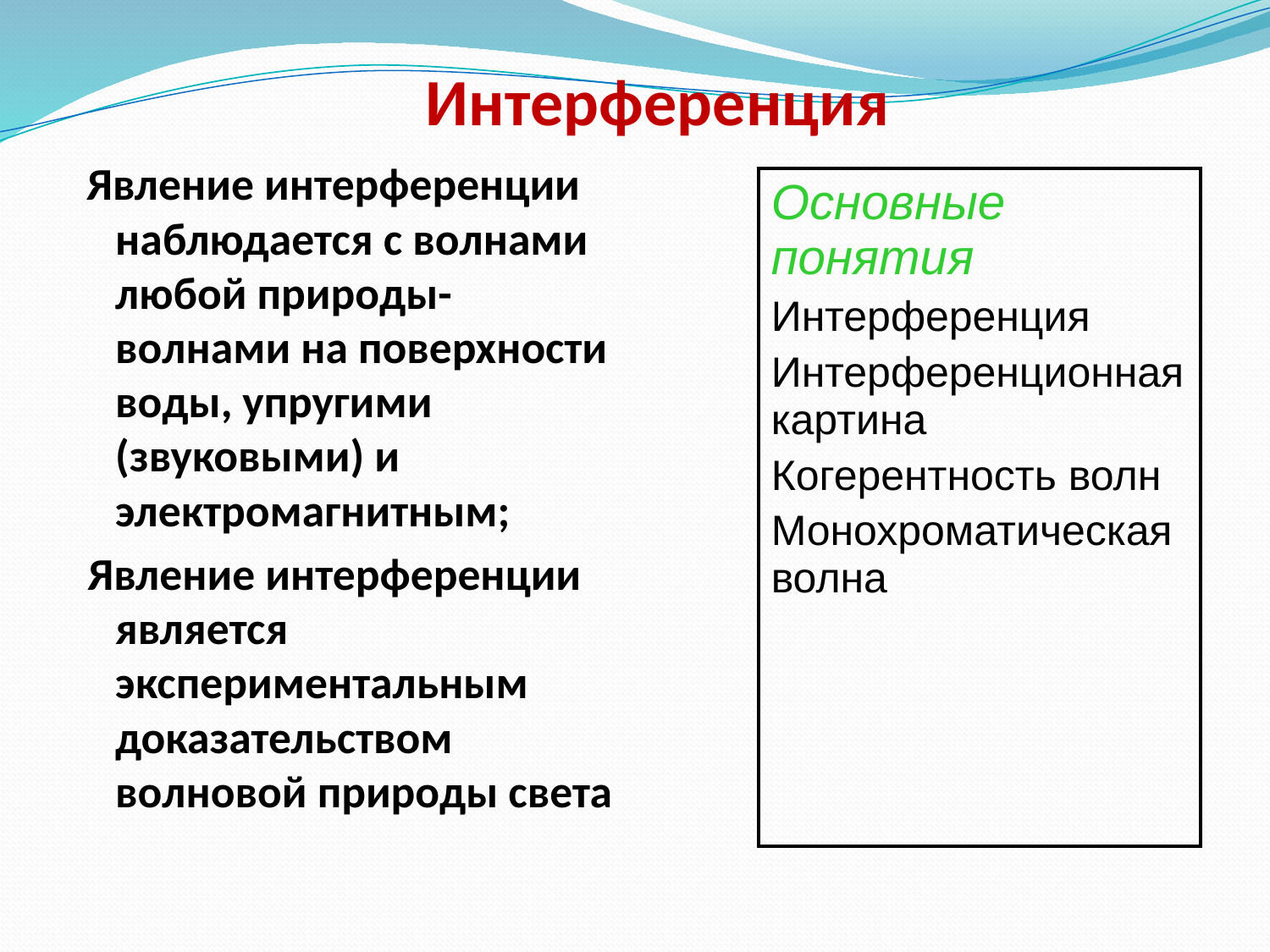

# Интерференция
 Явление интерференции наблюдается с волнами любой природы- волнами на поверхности воды, упругими (звуковыми) и электромагнитным;
 Явление интерференции является экспериментальным доказательством волновой природы света
| Основные понятия Интерференция Интерференционная картина Когерентность волн Монохроматическая волна |
| --- |